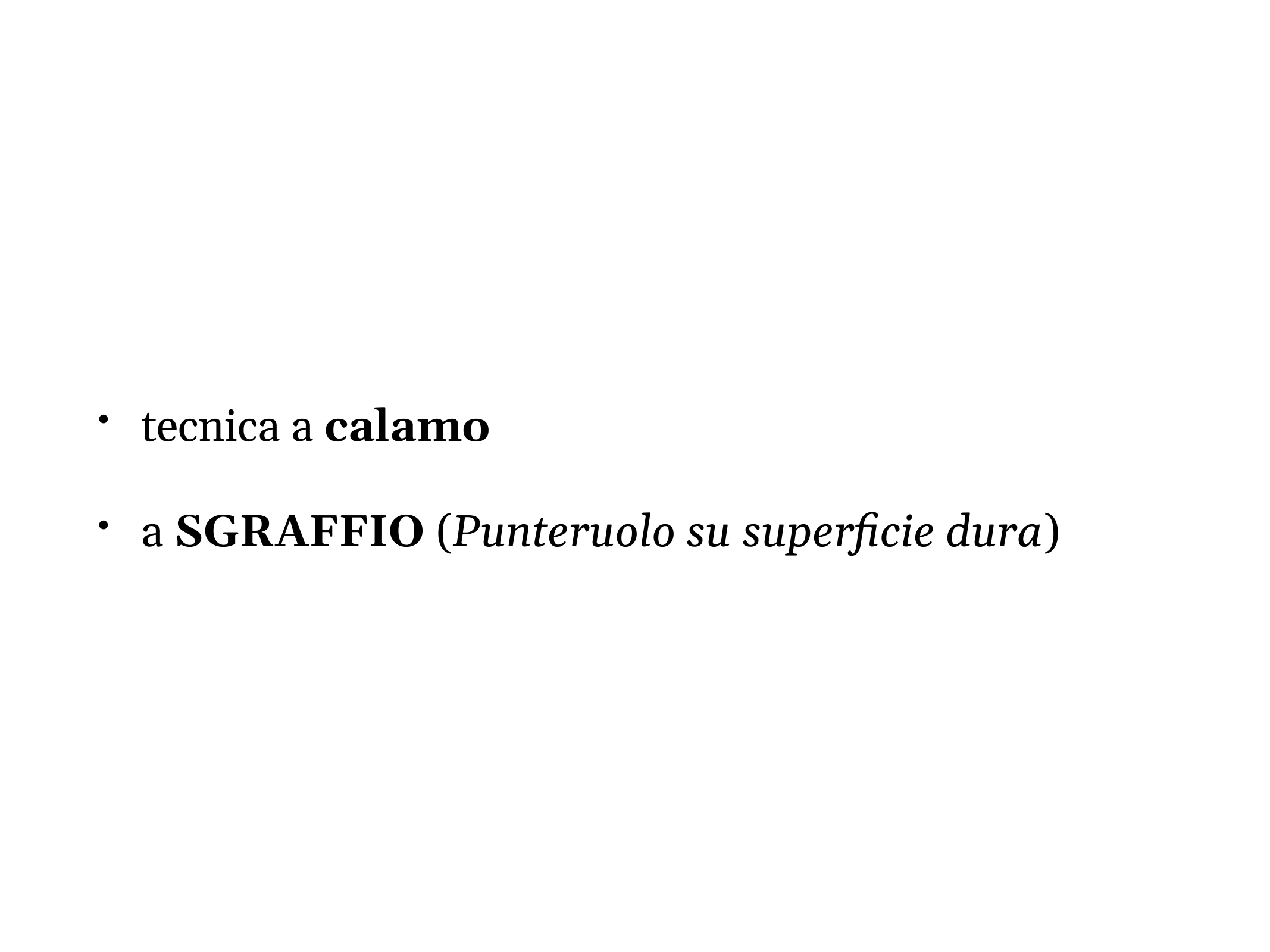

tecnica a calamo
a SGRAFFIO (Punteruolo su superficie dura)